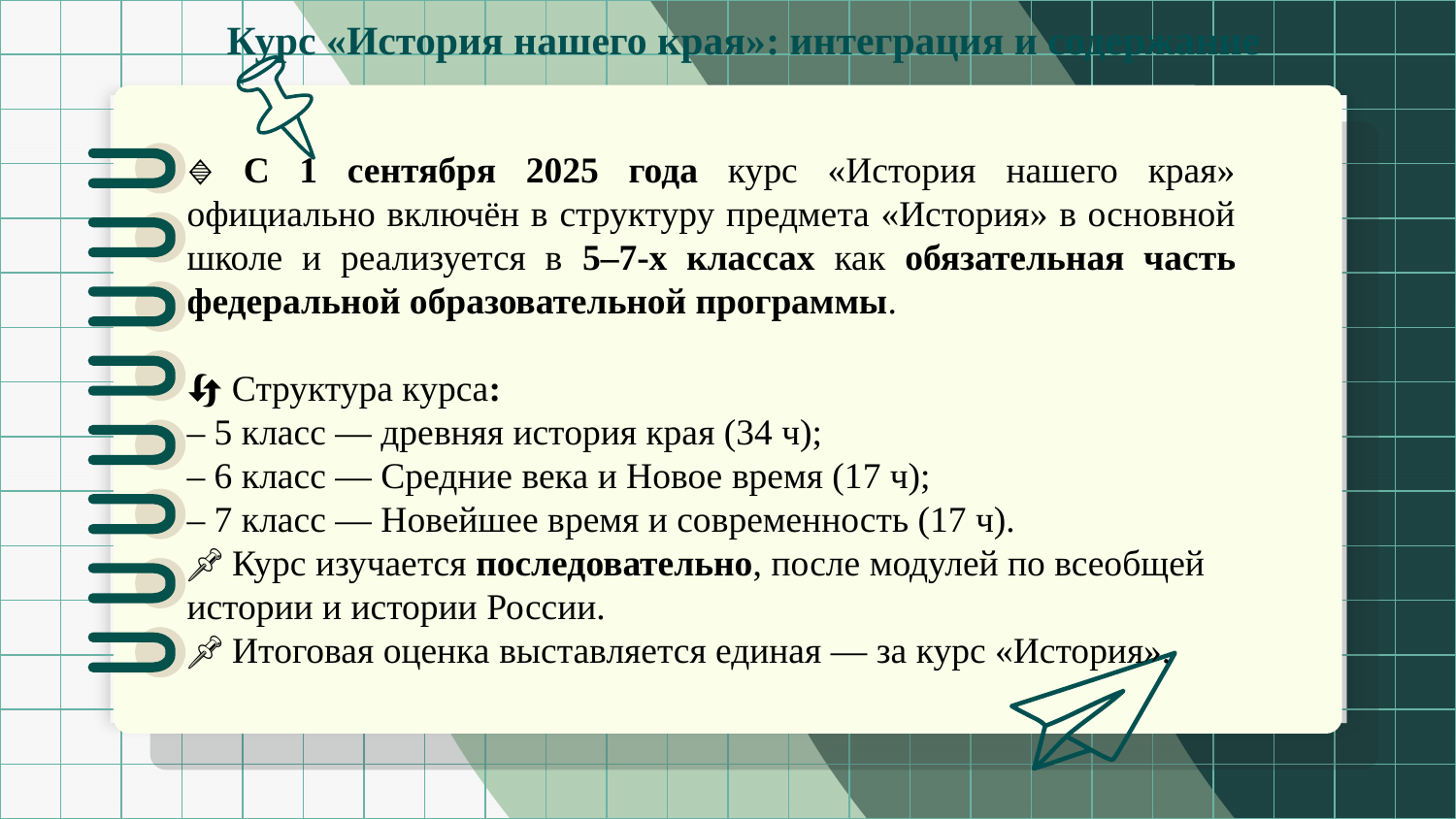

# Курс «История нашего края»: интеграция и содержание
🔹 С 1 сентября 2025 года курс «История нашего края» официально включён в структуру предмета «История» в основной школе и реализуется в 5–7-х классах как обязательная часть федеральной образовательной программы.

🔄 Структура курса:
– 5 класс — древняя история края (34 ч);
– 6 класс — Средние века и Новое время (17 ч);
– 7 класс — Новейшее время и современность (17 ч).
📌 Курс изучается последовательно, после модулей по всеобщей истории и истории России.
📌 Итоговая оценка выставляется единая — за курс «История».